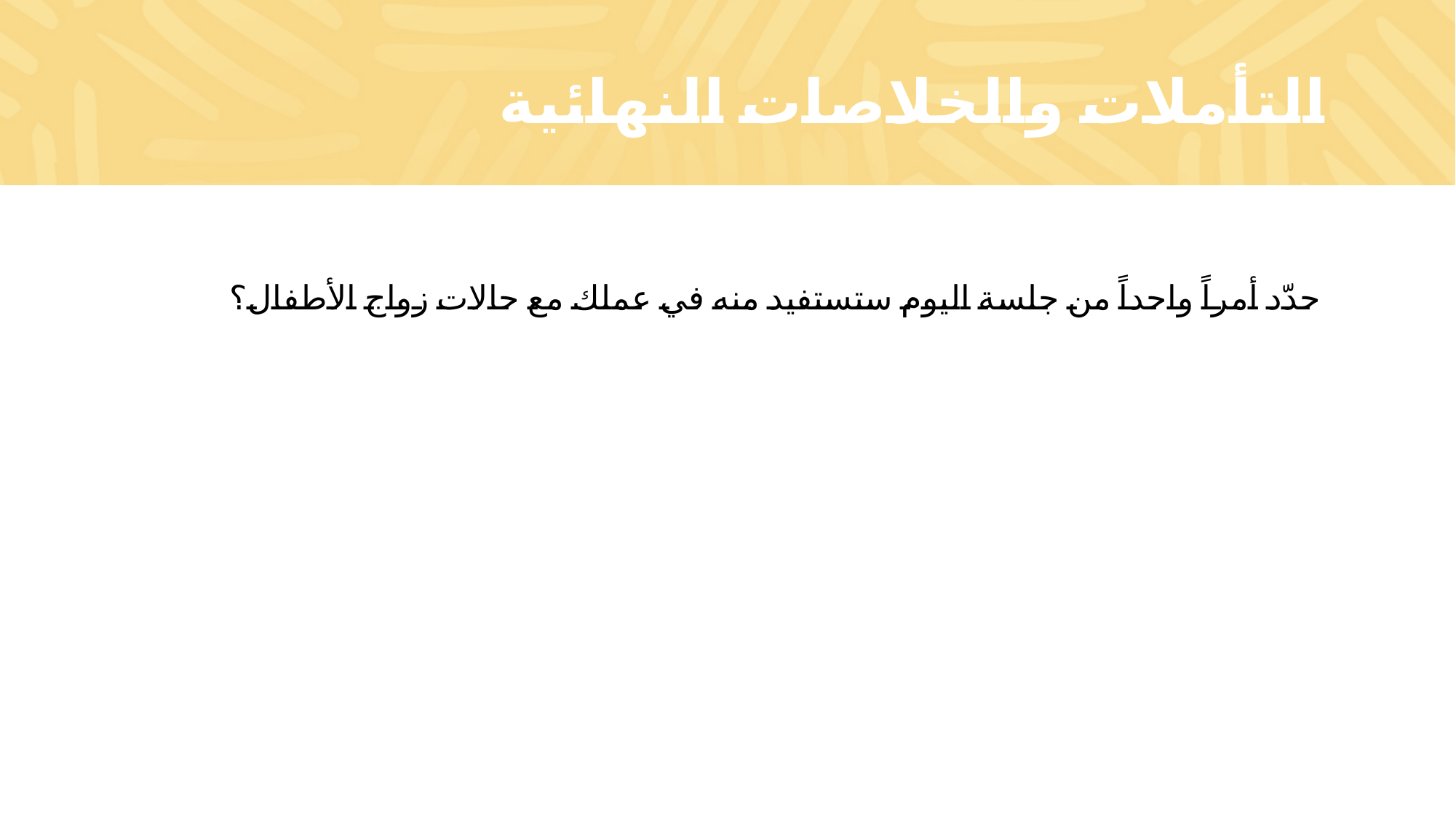

# التأملات والخلاصات النهائية
حدّد أمراً واحداً من جلسة اليوم ستستفيد منه في عملك مع حالات زواج الأطفال؟